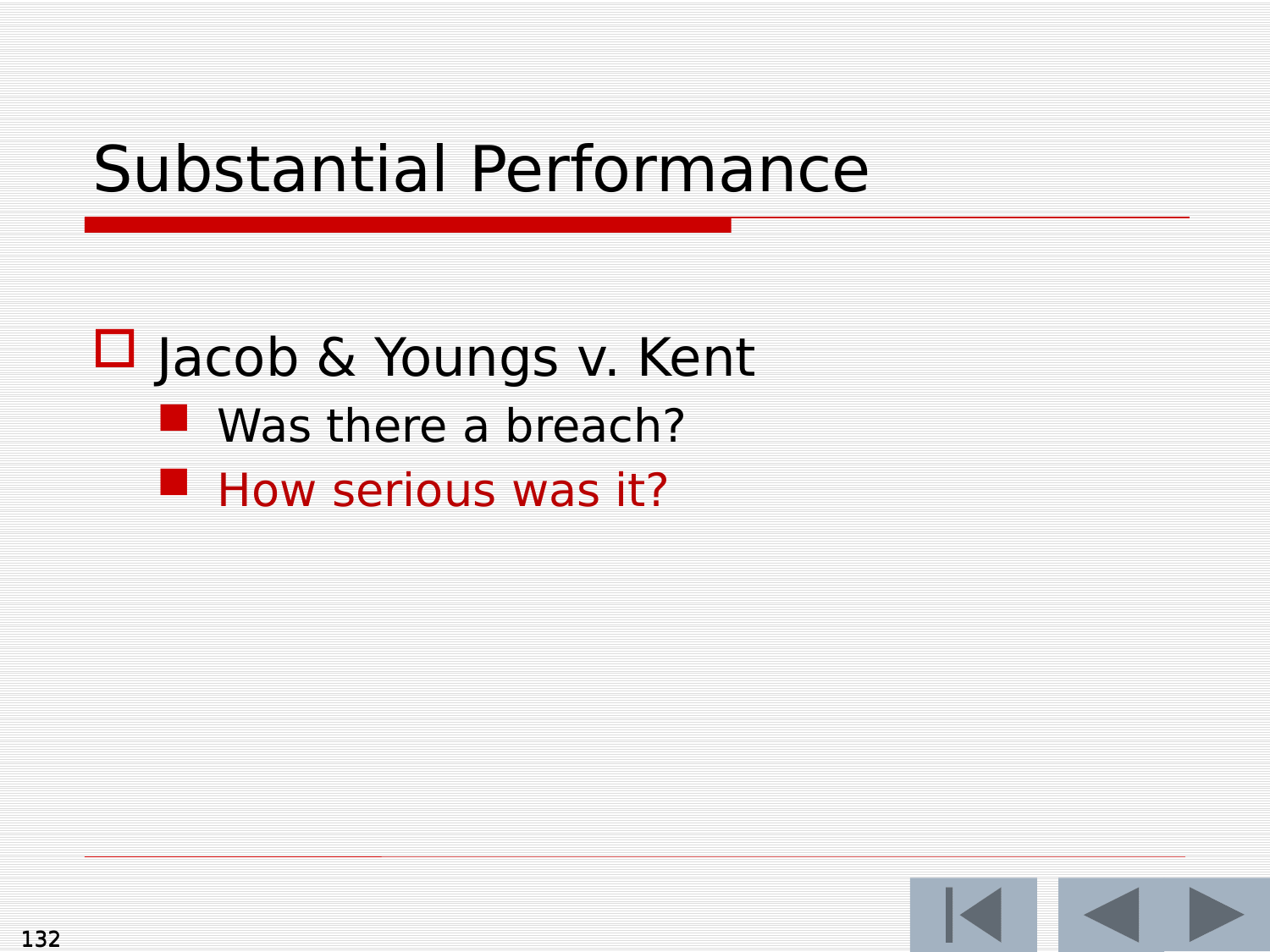

# Substantial Performance

Jacob & Youngs v. Kent
Was there a breach?
How serious was it?

132
132